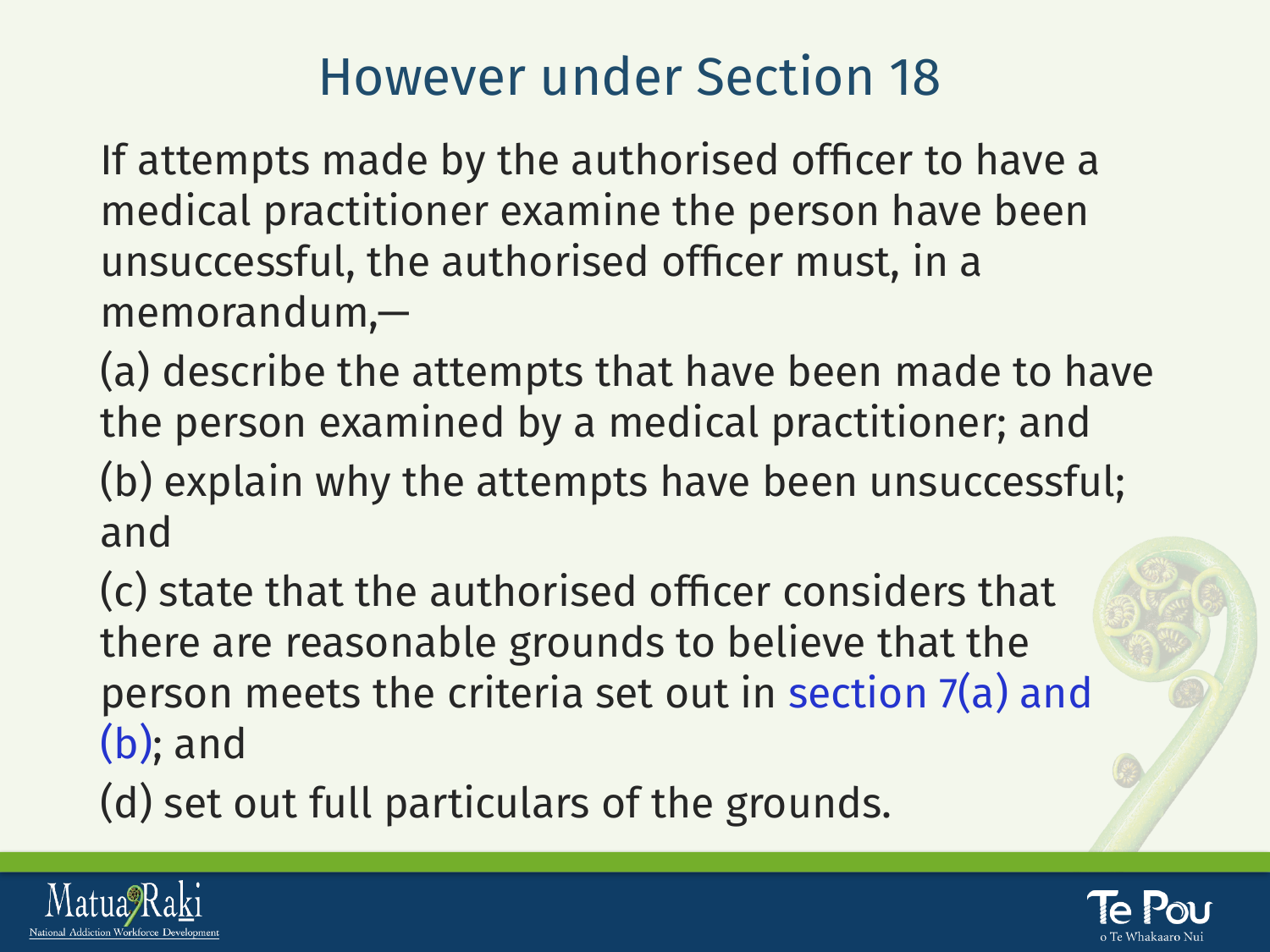

# However under Section 18
If attempts made by the authorised officer to have a medical practitioner examine the person have been unsuccessful, the authorised officer must, in a memorandum,—
(a) describe the attempts that have been made to have the person examined by a medical practitioner; and
(b) explain why the attempts have been unsuccessful; and
(c) state that the authorised officer considers that there are reasonable grounds to believe that the person meets the criteria set out in section 7(a) and (b); and
(d) set out full particulars of the grounds.